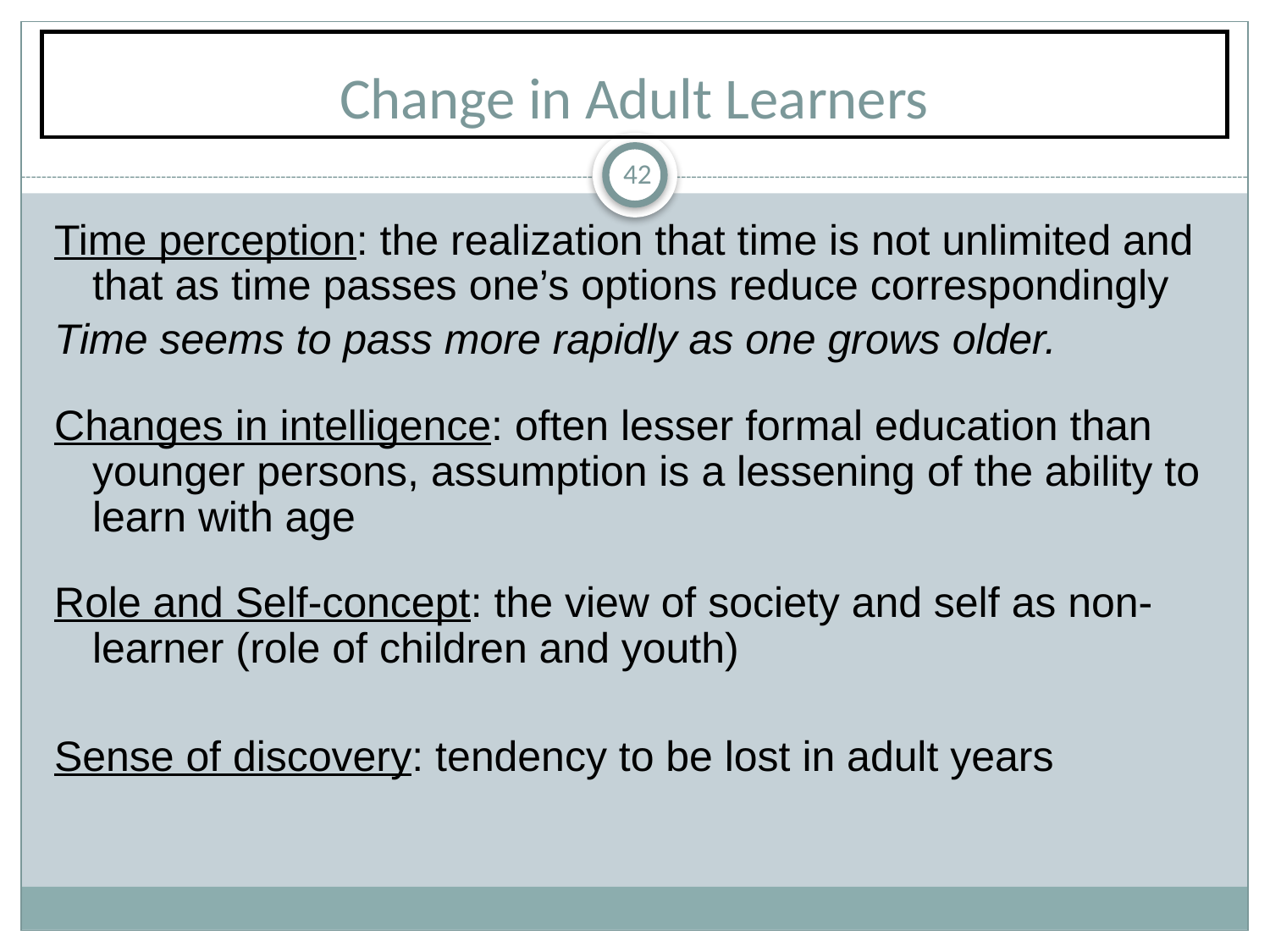

# Change in Adult Learners
42
Time perception: the realization that time is not unlimited and that as time passes one’s options reduce correspondingly
Time seems to pass more rapidly as one grows older.

Changes in intelligence: often lesser formal education than younger persons, assumption is a lessening of the ability to learn with age

Role and Self-concept: the view of society and self as non-learner (role of children and youth)

Sense of discovery: tendency to be lost in adult years